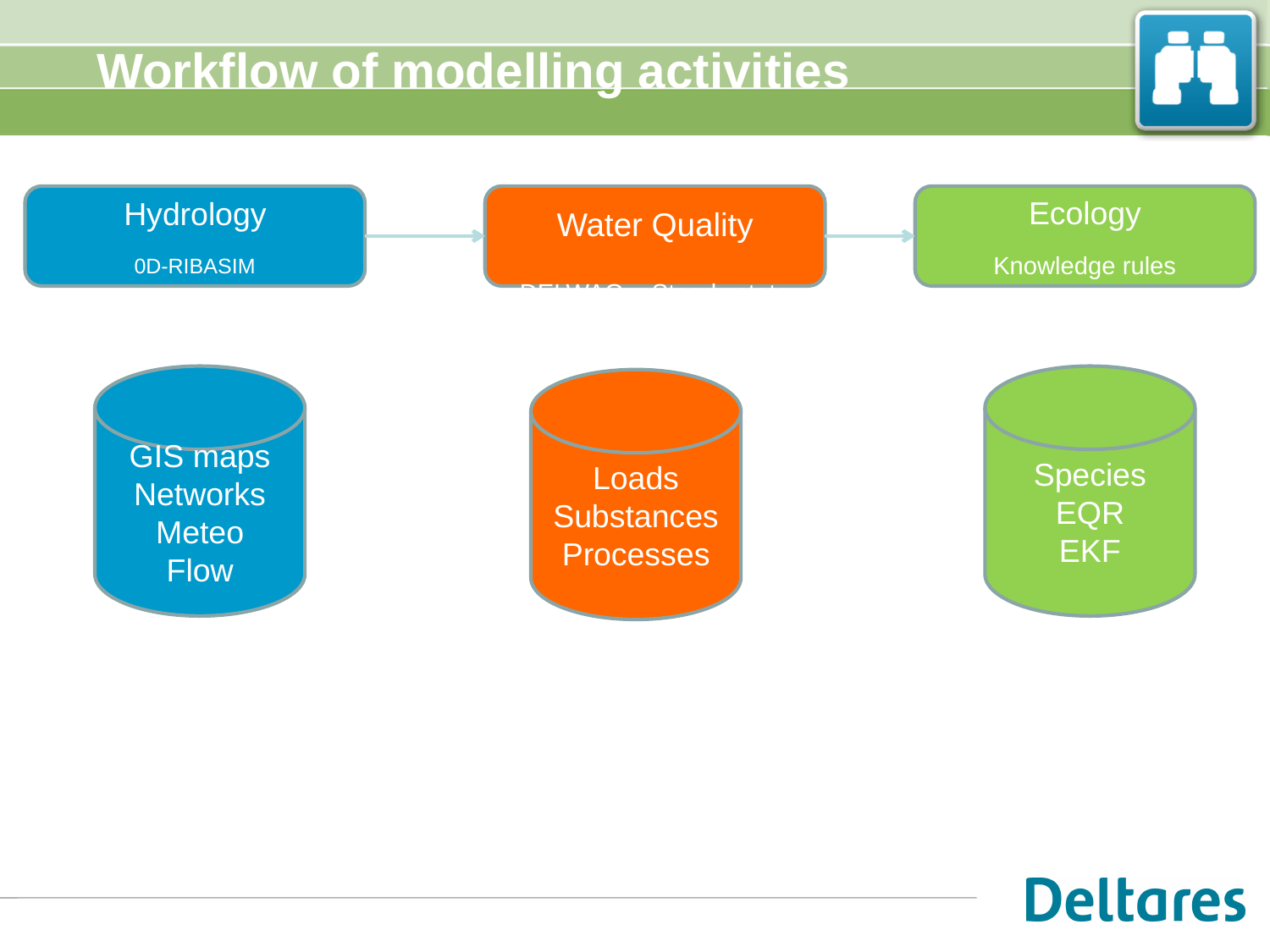

# Workflow of modelling activities
Hydrology

0D-RIBASIM
Water Quality

DELWAQ – Steady state
Ecology

Knowledge rules
GIS maps
Networks
Meteo
Flow
Species
EQR
EKF
Loads
Substances
Processes